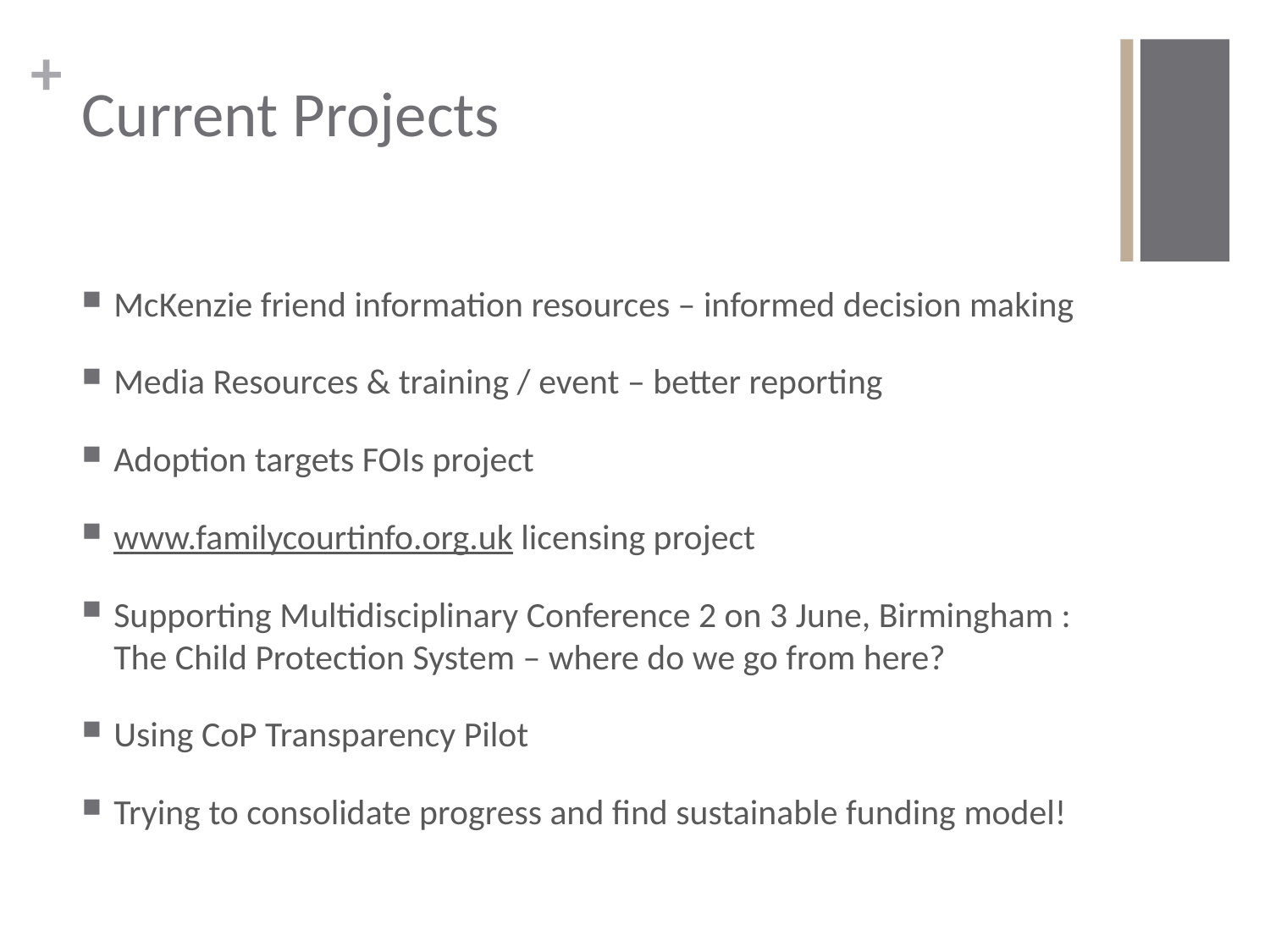

# Current Projects
McKenzie friend information resources – informed decision making
Media Resources & training / event – better reporting
Adoption targets FOIs project
www.familycourtinfo.org.uk licensing project
Supporting Multidisciplinary Conference 2 on 3 June, Birmingham : The Child Protection System – where do we go from here?
Using CoP Transparency Pilot
Trying to consolidate progress and find sustainable funding model!